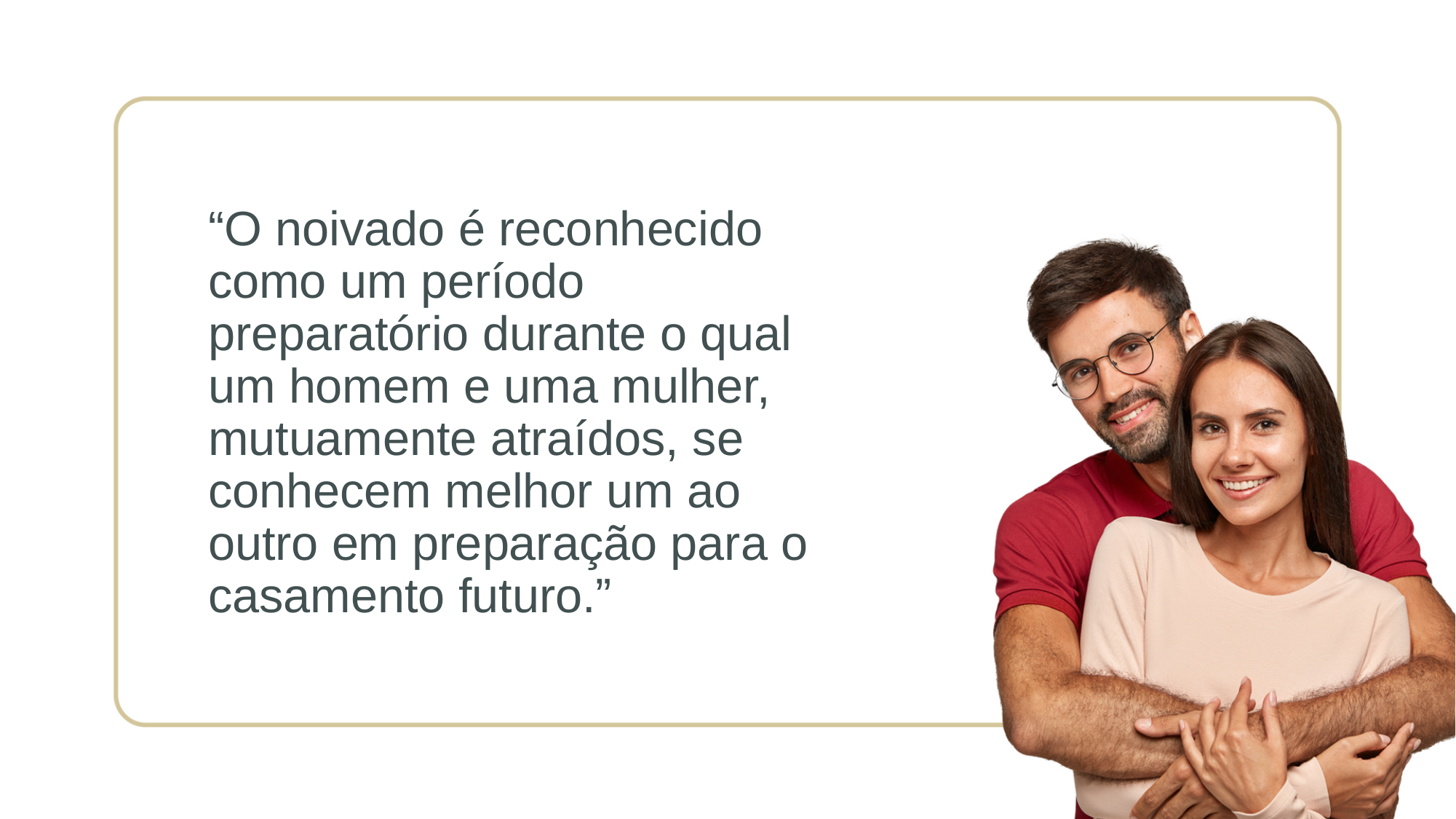

# “O noivado é reconhecido como um período preparatório durante o qual um homem e uma mulher, mutuamente atraídos, se conhecem melhor um ao outro em preparação para o casamento futuro.”